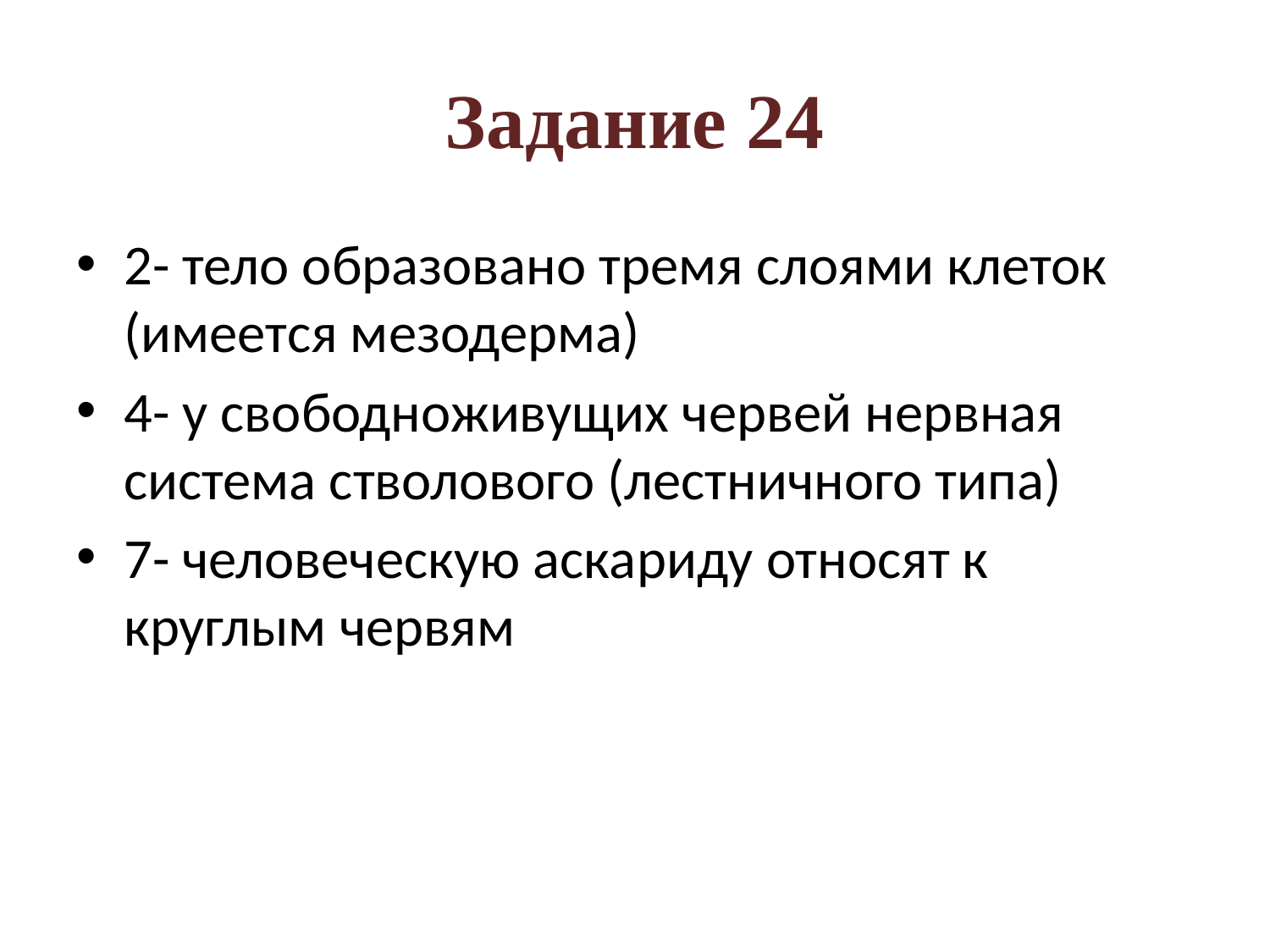

# Задание 24
2- тело образовано тремя слоями клеток (имеется мезодерма)
4- у свободноживущих червей нервная система стволового (лестничного типа)
7- человеческую аскариду относят к круглым червям